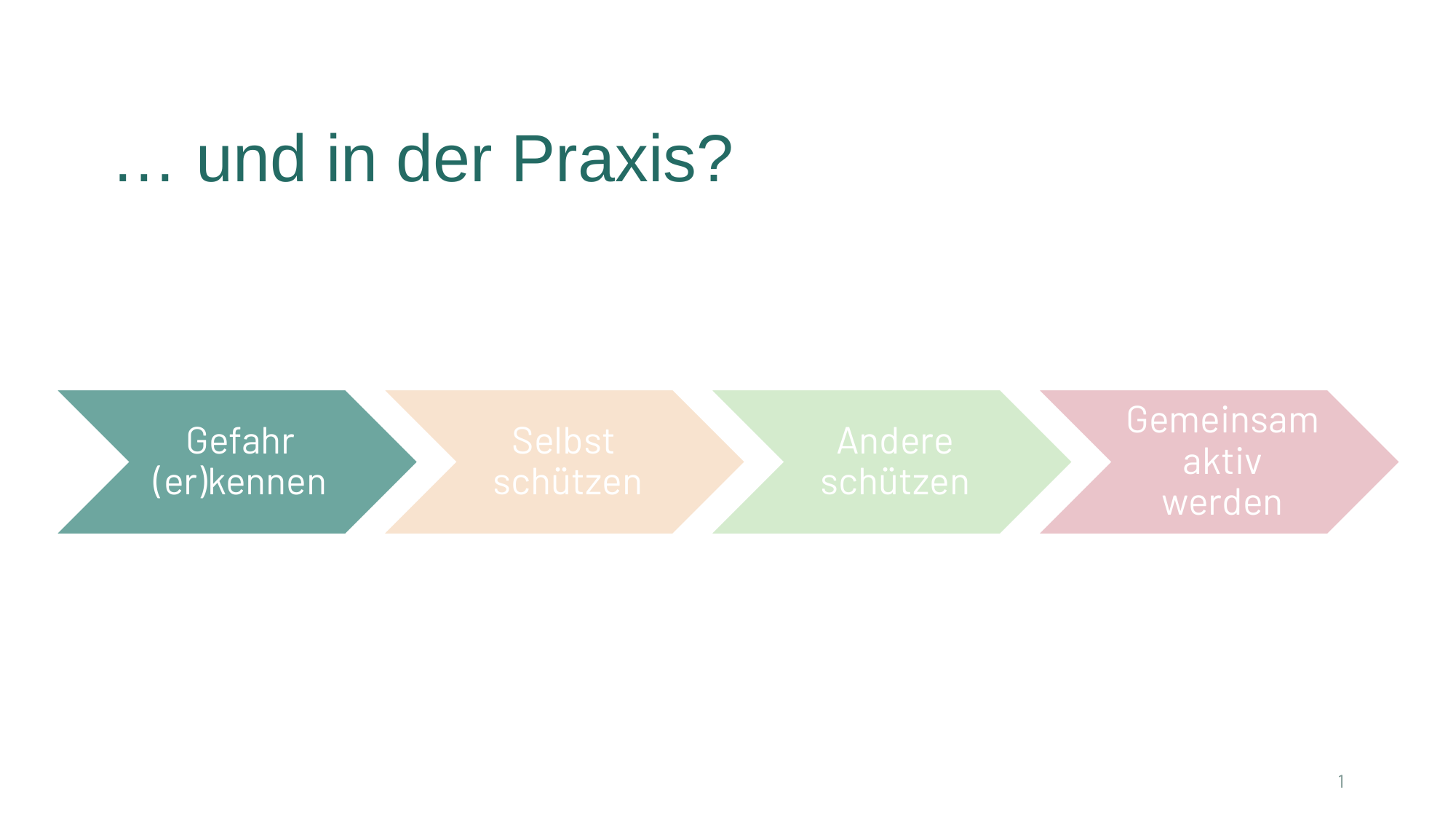

# … und in der Praxis?
Gefahr (er)kennen
Selbst
schützen
Andere schützen
Gemeinsam aktiv werden
1